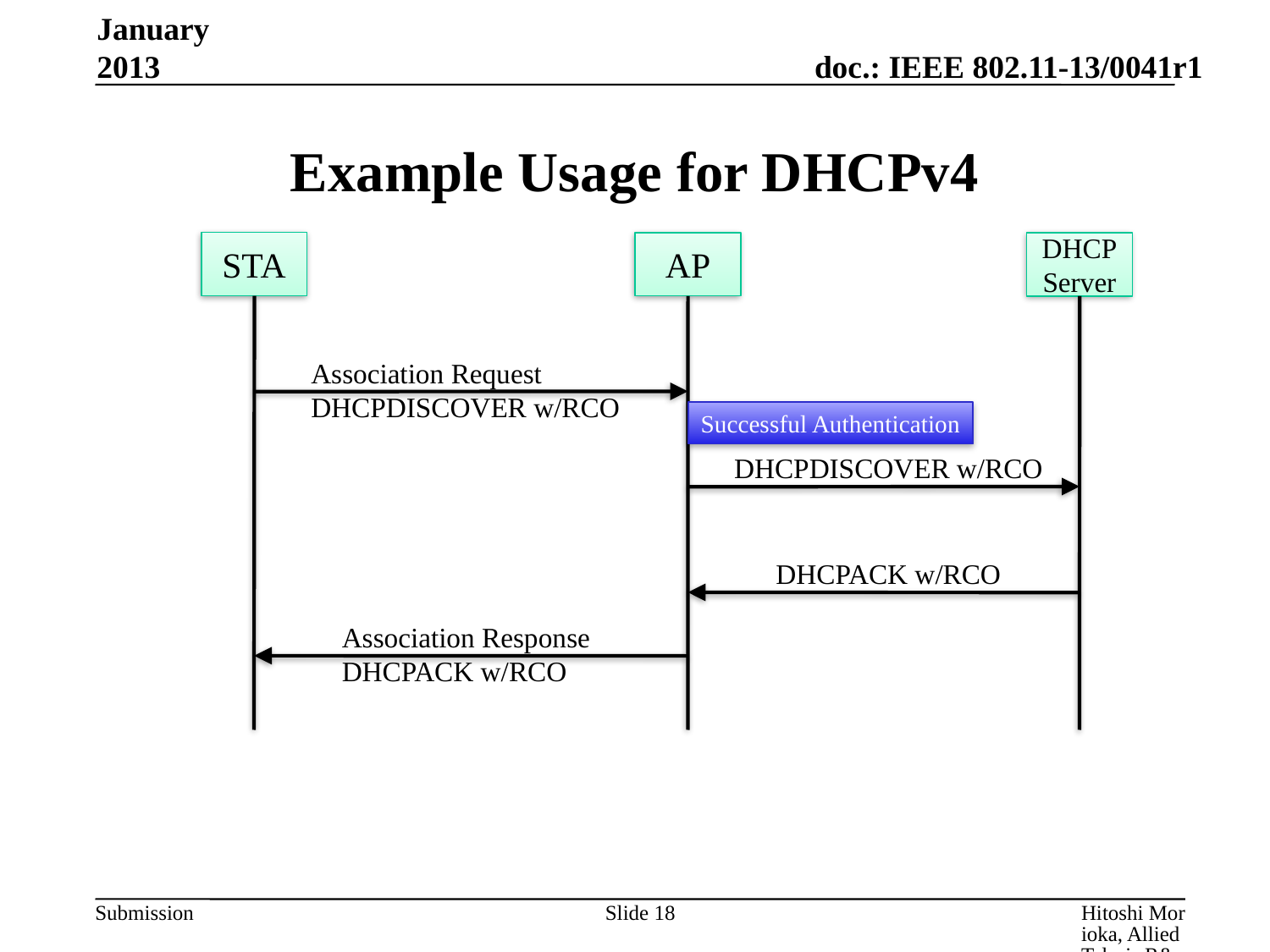

January 2013
# Example Usage for DHCPv4
STA
AP
DHCP
Server
Association Request
DHCPDISCOVER w/RCO
Successful Authentication
DHCPDISCOVER w/RCO
DHCPACK w/RCO
Association Response
DHCPACK w/RCO
Slide 18
Hitoshi Morioka, Allied Telesis R&D Center